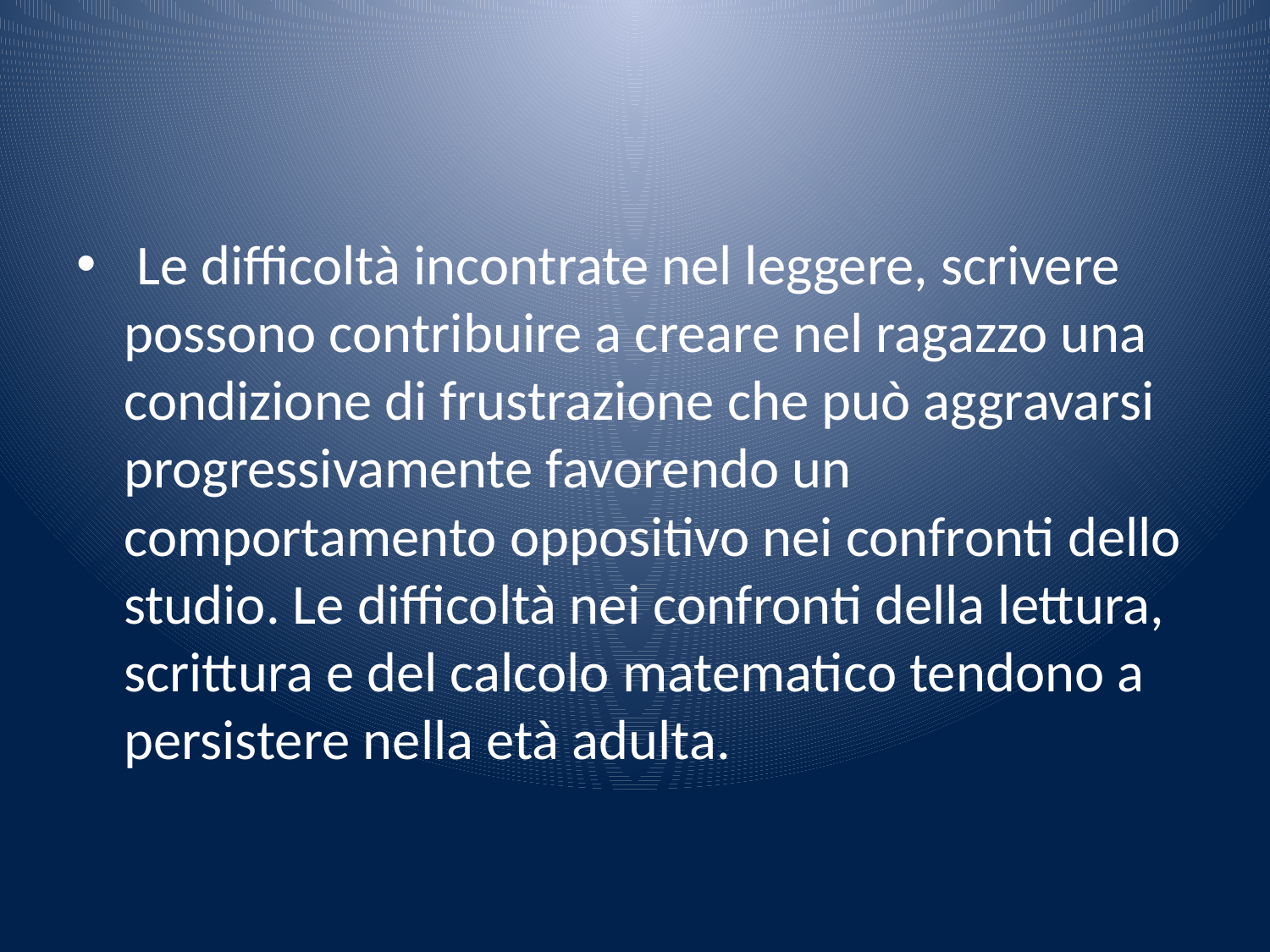

#
 Le difficoltà incontrate nel leggere, scrivere possono contribuire a creare nel ragazzo una condizione di frustrazione che può aggravarsi progressivamente favorendo un comportamento oppositivo nei confronti dello studio. Le difficoltà nei confronti della lettura, scrittura e del calcolo matematico tendono a persistere nella età adulta.